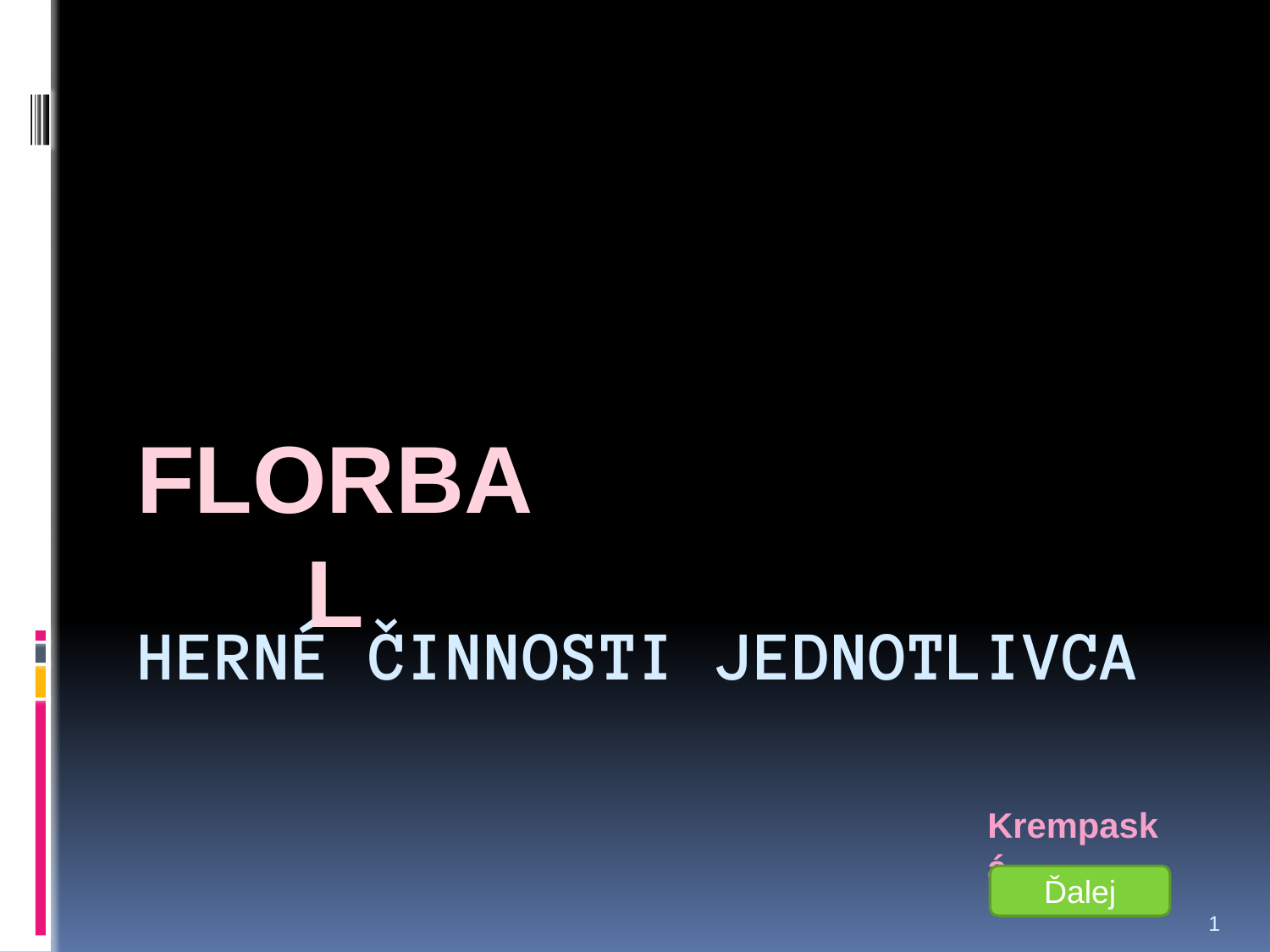

FLORBAL
# Herné činnosti jednotlivca
Krempaská
Ďalej
1